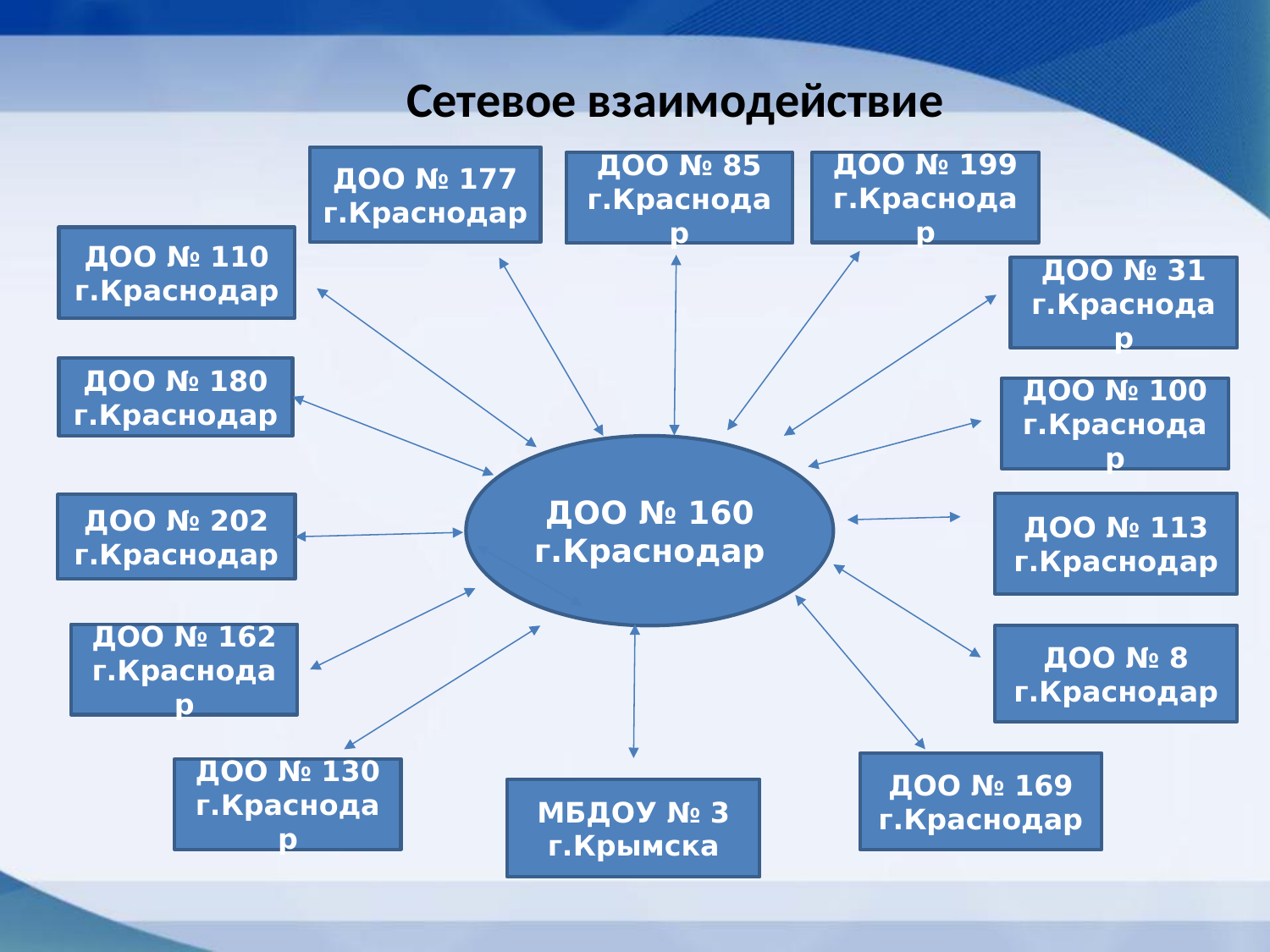

# Сетевое взаимодействие
ДОО № 177 г.Краснодар
ДОО № 199 г.Краснодар
ДОО № 85 г.Краснодар
ДОО № 110 г.Краснодар
ДОО № 31 г.Краснодар
ДОО № 180 г.Краснодар
ДОО № 100 г.Краснодар

ДОО № 160 г.Краснодар
ДОО № 113 г.Краснодар
ДОО № 202 г.Краснодар
ДОО № 162 г.Краснодар
ДОО № 8 г.Краснодар
ДОО № 169 г.Краснодар
ДОО № 130 г.Краснодар
МБДОУ № 3 г.Крымска